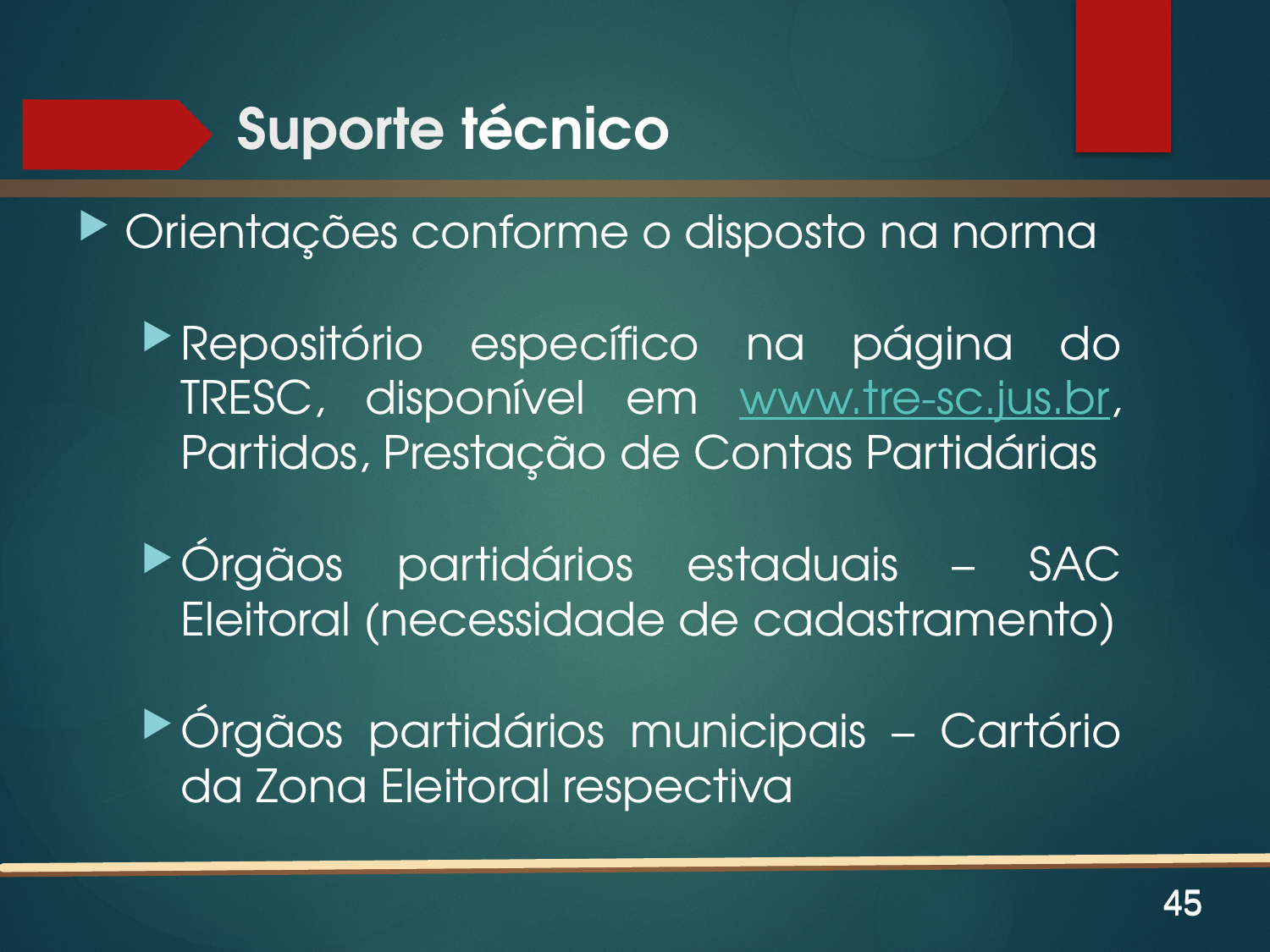

# Suporte técnico
Orientações conforme o disposto na norma

Repositório específico na página do TRESC, disponível em www.tre-sc.jus.br, Partidos, Prestação de Contas Partidárias

Órgãos partidários estaduais – SAC Eleitoral (necessidade de cadastramento)

Órgãos partidários municipais – Cartório da Zona Eleitoral respectiva